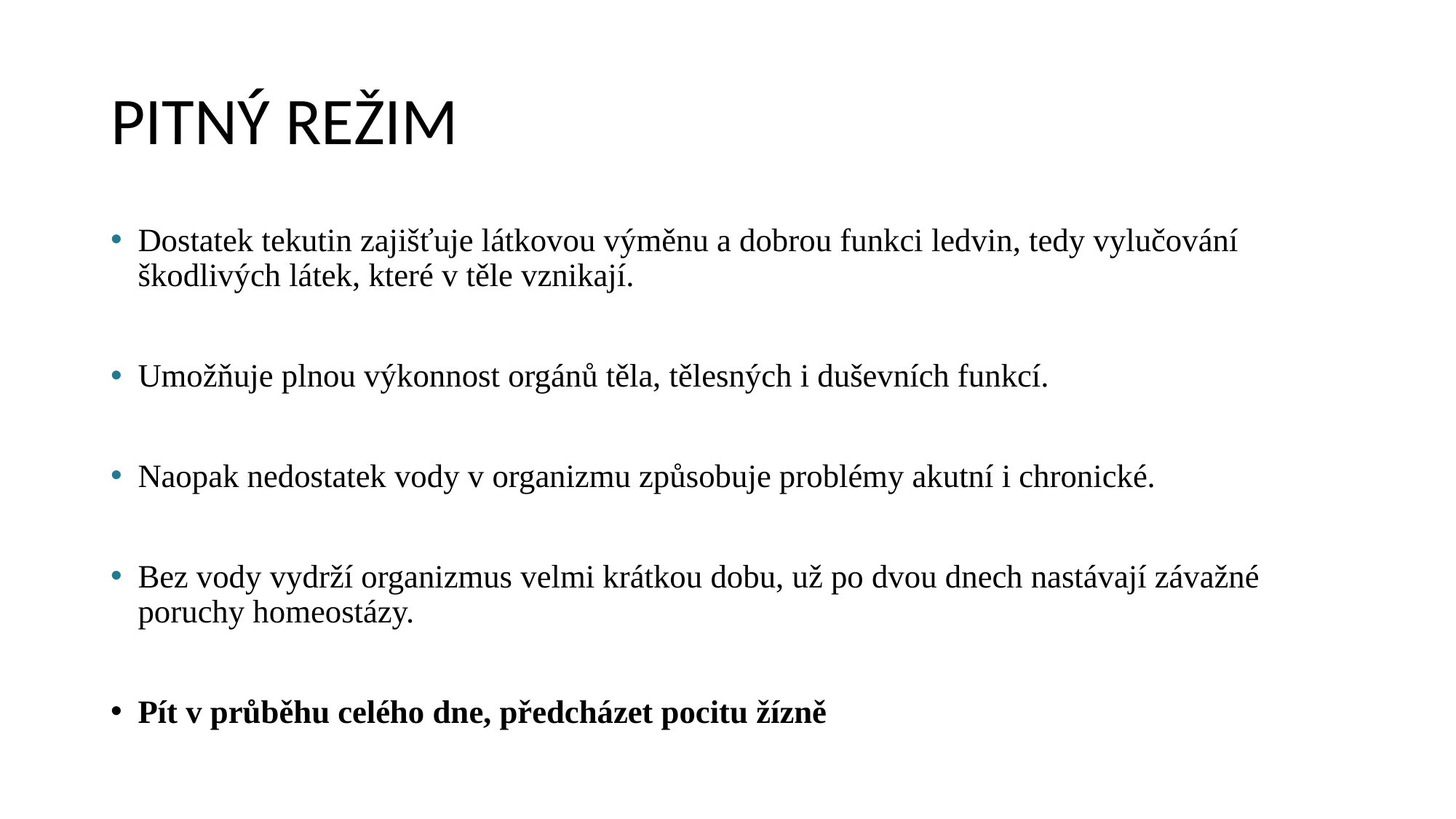

# PITNÝ REŽIM
Dostatek tekutin zajišťuje látkovou výměnu a dobrou funkci ledvin, tedy vylučování škodlivých látek, které v těle vznikají.

Umožňuje plnou výkonnost orgánů těla, tělesných i duševních funkcí.

Naopak nedostatek vody v organizmu způsobuje problémy akutní i chronické.

Bez vody vydrží organizmus velmi krátkou dobu, už po dvou dnech nastávají závažné poruchy homeostázy.

Pít v průběhu celého dne, předcházet pocitu žízně